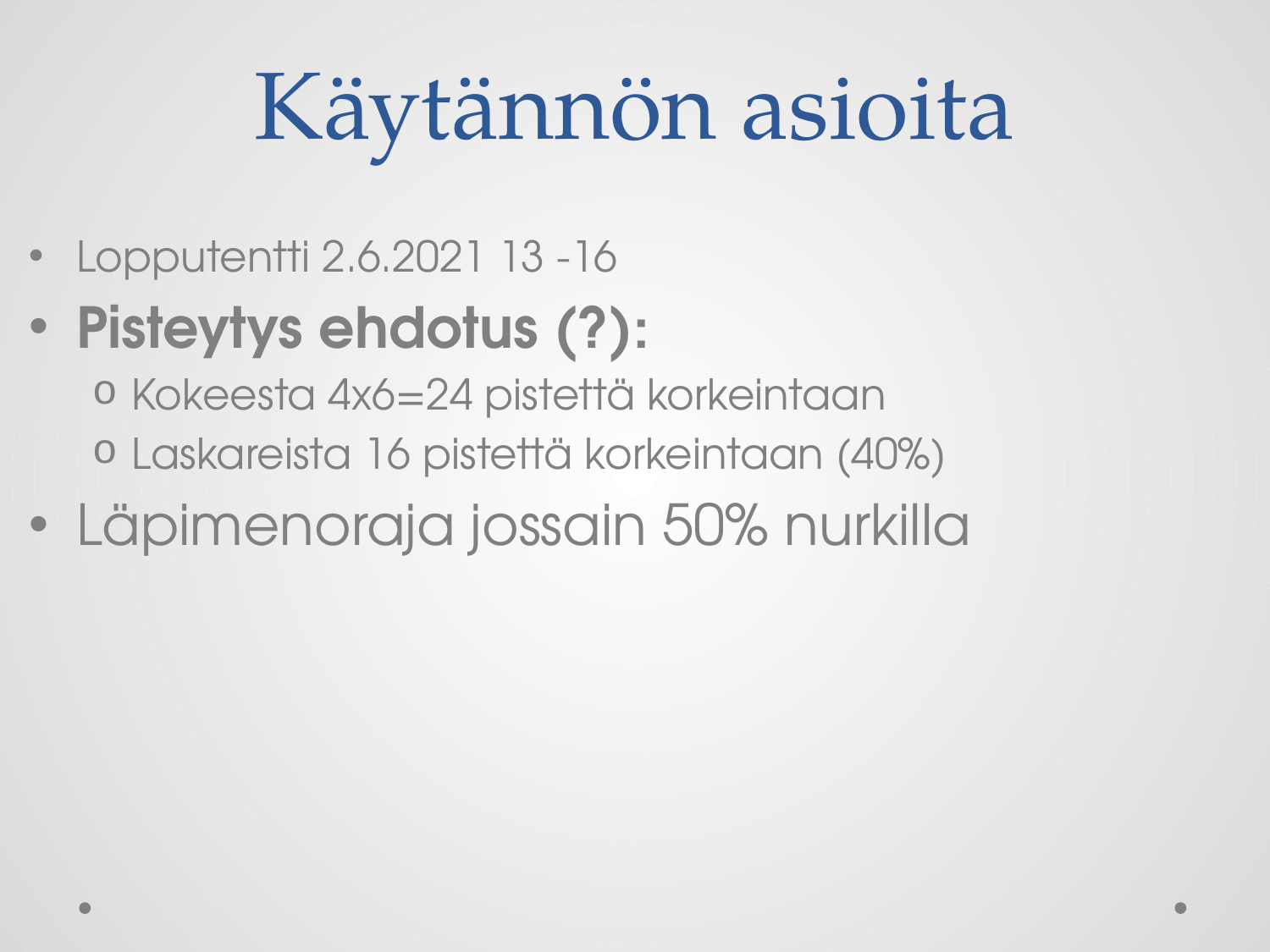

# Käytännön asioita
Lopputentti 2.6.2021 13 -16
Pisteytys ehdotus (?):
Kokeesta 4x6=24 pistettä korkeintaan
Laskareista 16 pistettä korkeintaan (40%)
Läpimenoraja jossain 50% nurkilla